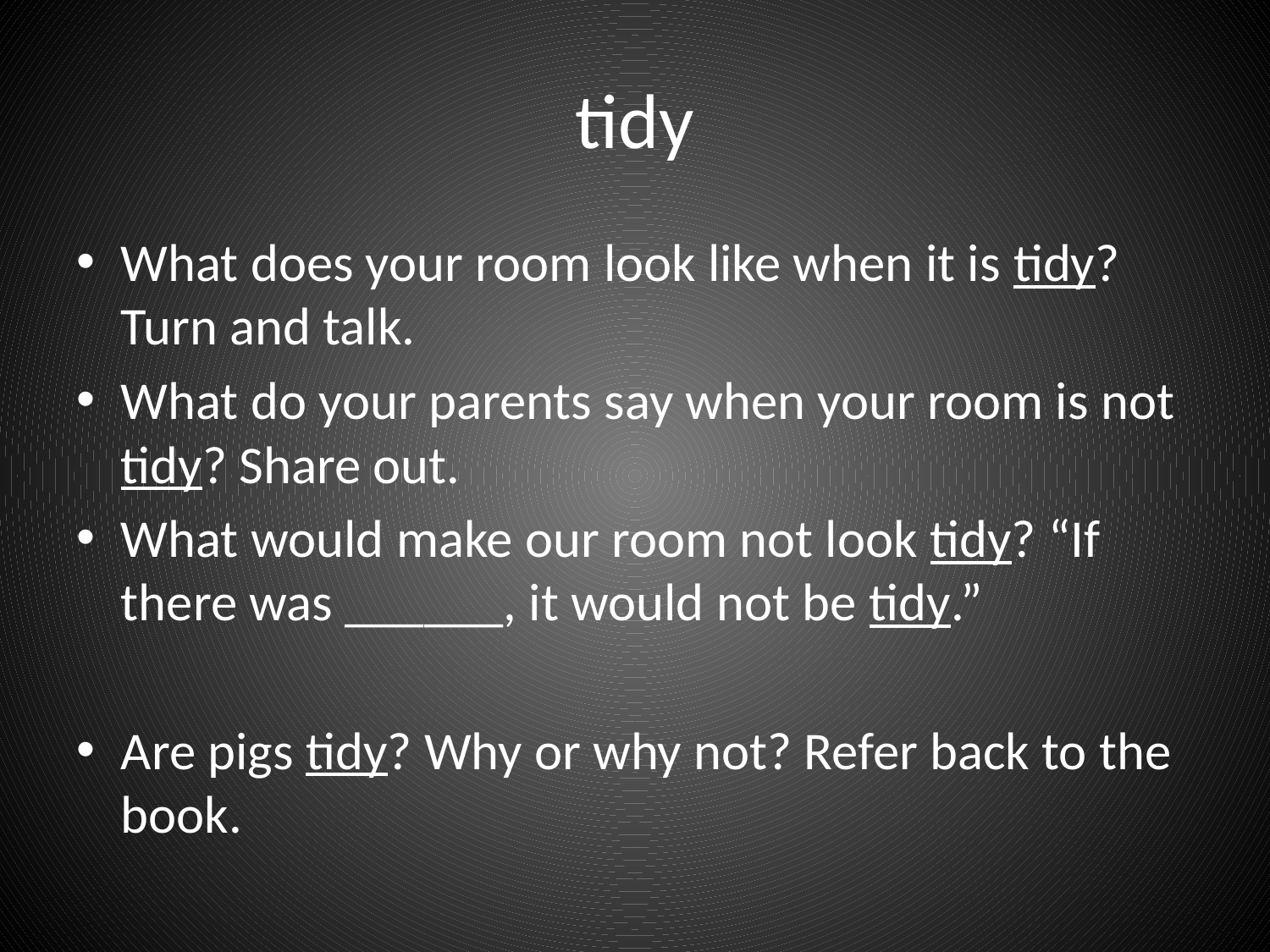

# tidy
What does your room look like when it is tidy? Turn and talk.
What do your parents say when your room is not tidy? Share out.
What would make our room not look tidy? “If there was ______, it would not be tidy.”

Are pigs tidy? Why or why not? Refer back to the book.